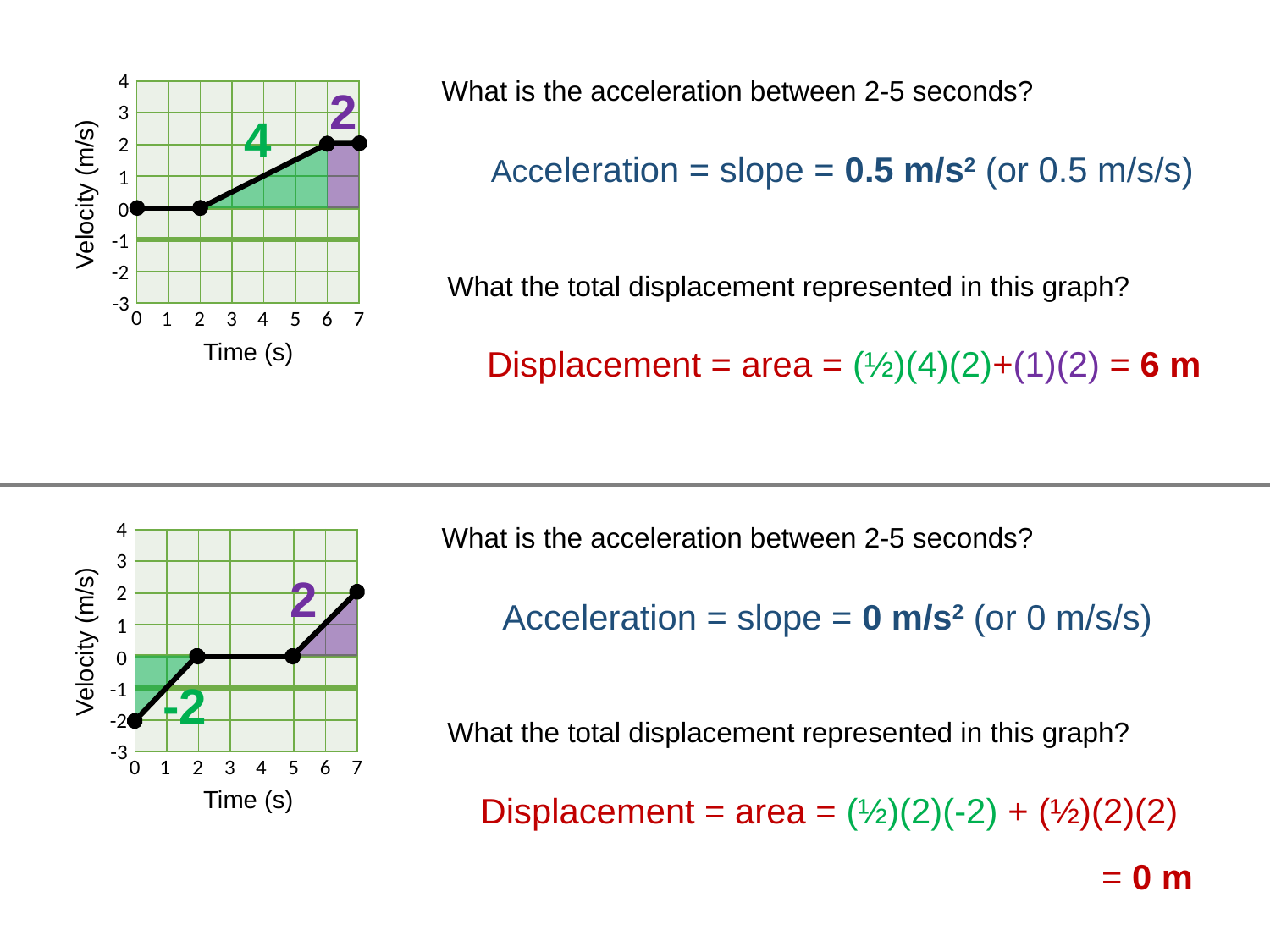

4
3
2
1
0
-1
-2
-3
0
7
6
5
4
3
1
2
What is the acceleration between 2-5 seconds?
2
|  |  |  |  |  |  |  |
| --- | --- | --- | --- | --- | --- | --- |
|  |  |  |  |  |  |  |
|  |  |  |  |  |  |  |
|  |  |  |  |  |  |  |
|  |  |  |  |  |  |  |
|  |  |  |  |  |  |  |
|  |  |  |  |  |  |  |
4
Acceleration = slope = 0.5 m/s2 (or 0.5 m/s/s)

Velocity (m/s)
What the total displacement represented in this graph?
Time (s)
Displacement = area = (½)(4)(2)+(1)(2) = 6 m
4
3
2
1
0
-1
-2
-3
0
7
6
5
4
3
1
2
What is the acceleration between 2-5 seconds?
|  |  |  |  |  |  |  |
| --- | --- | --- | --- | --- | --- | --- |
|  |  |  |  |  |  |  |
|  |  |  |  |  |  |  |
|  |  |  |  |  |  |  |
|  |  |  |  |  |  |  |
|  |  |  |  |  |  |  |
|  |  |  |  |  |  |  |
2
Acceleration = slope = 0 m/s2 (or 0 m/s/s)

Velocity (m/s)

-2
What the total displacement represented in this graph?
Time (s)
Displacement = area = (½)(2)(-2) + (½)(2)(2)
= 0 m